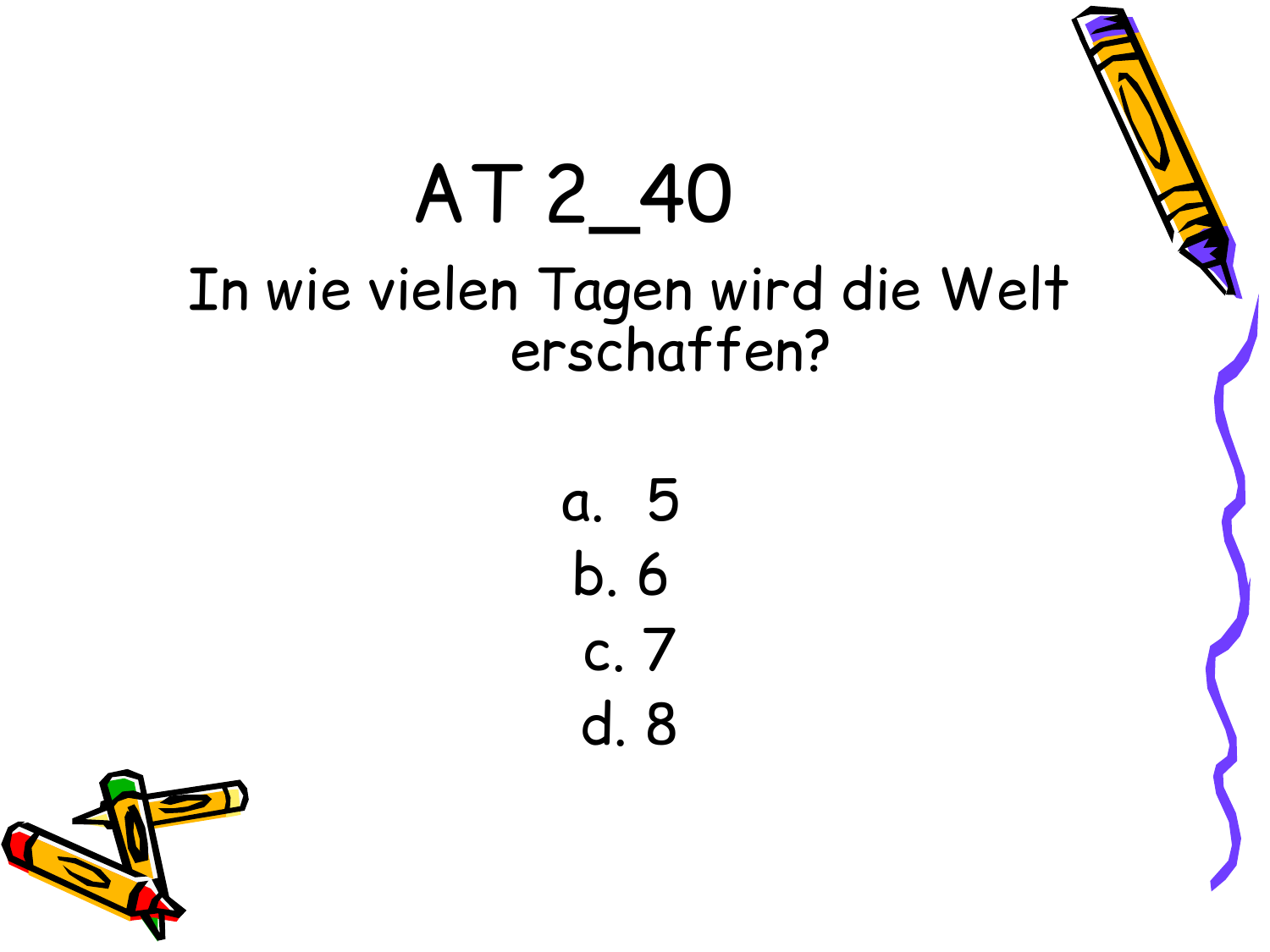

AT 2_40
In wie vielen Tagen wird die Welt erschaffen?

5
b. 6
c. 7
d. 8